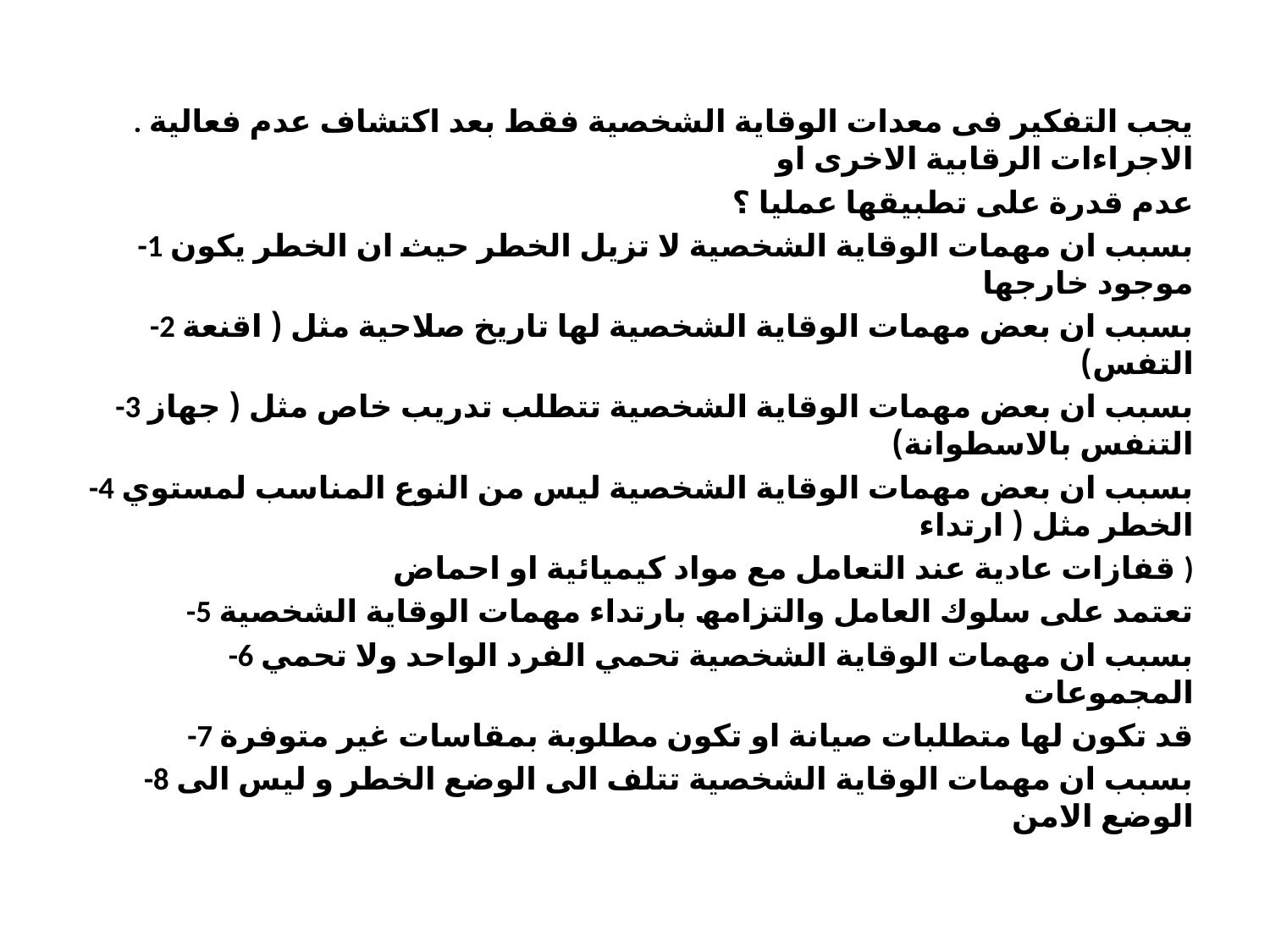

. یجب التفكیر فى معدات الوقایة الشخصیة فقط بعد اكتشاف عدم فعالیة الاجراءات الرقابیة الاخرى او
عدم قدرة على تطبیقھا عملیا ؟
-1 بسبب ان مھمات الوقایة الشخصیة لا تزیل الخطر حیث ان الخطر یكون موجود خارجھا
-2 بسبب ان بعض مھمات الوقایة الشخصیة لھا تاریخ صلاحیة مثل ( اقنعة التفس)
-3 بسبب ان بعض مھمات الوقایة الشخصیة تتطلب تدریب خاص مثل ( جھاز التنفس بالاسطوانة)
-4 بسبب ان بعض مھمات الوقایة الشخصیة لیس من النوع المناسب لمستوي الخطر مثل ( ارتداء
قفازات عادیة عند التعامل مع مواد كیمیائیة او احماض )
-5 تعتمد على سلوك العامل والتزامھ بارتداء مھمات الوقایة الشخصیة
-6 بسبب ان مھمات الوقایة الشخصیة تحمي الفرد الواحد ولا تحمي المجموعات
-7 قد تكون لھا متطلبات صیانة او تكون مطلوبة بمقاسات غیر متوفرة
-8 بسبب ان مھمات الوقایة الشخصیة تتلف الى الوضع الخطر و لیس الى الوضع الامن